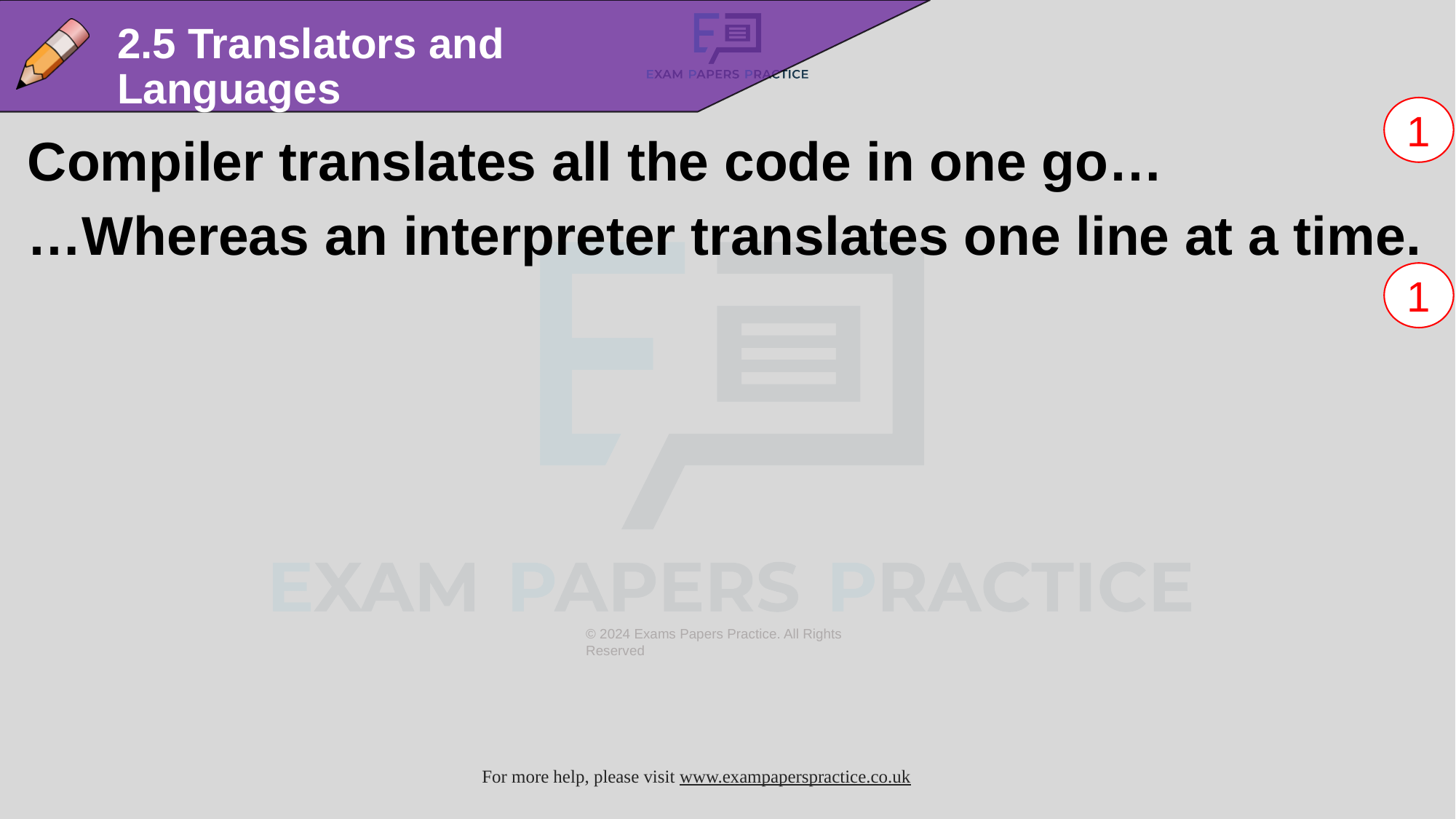

2.5 Translators and Languages

1
Compiler translates all the code in one go…
…Whereas an interpreter translates one line at a time.
1